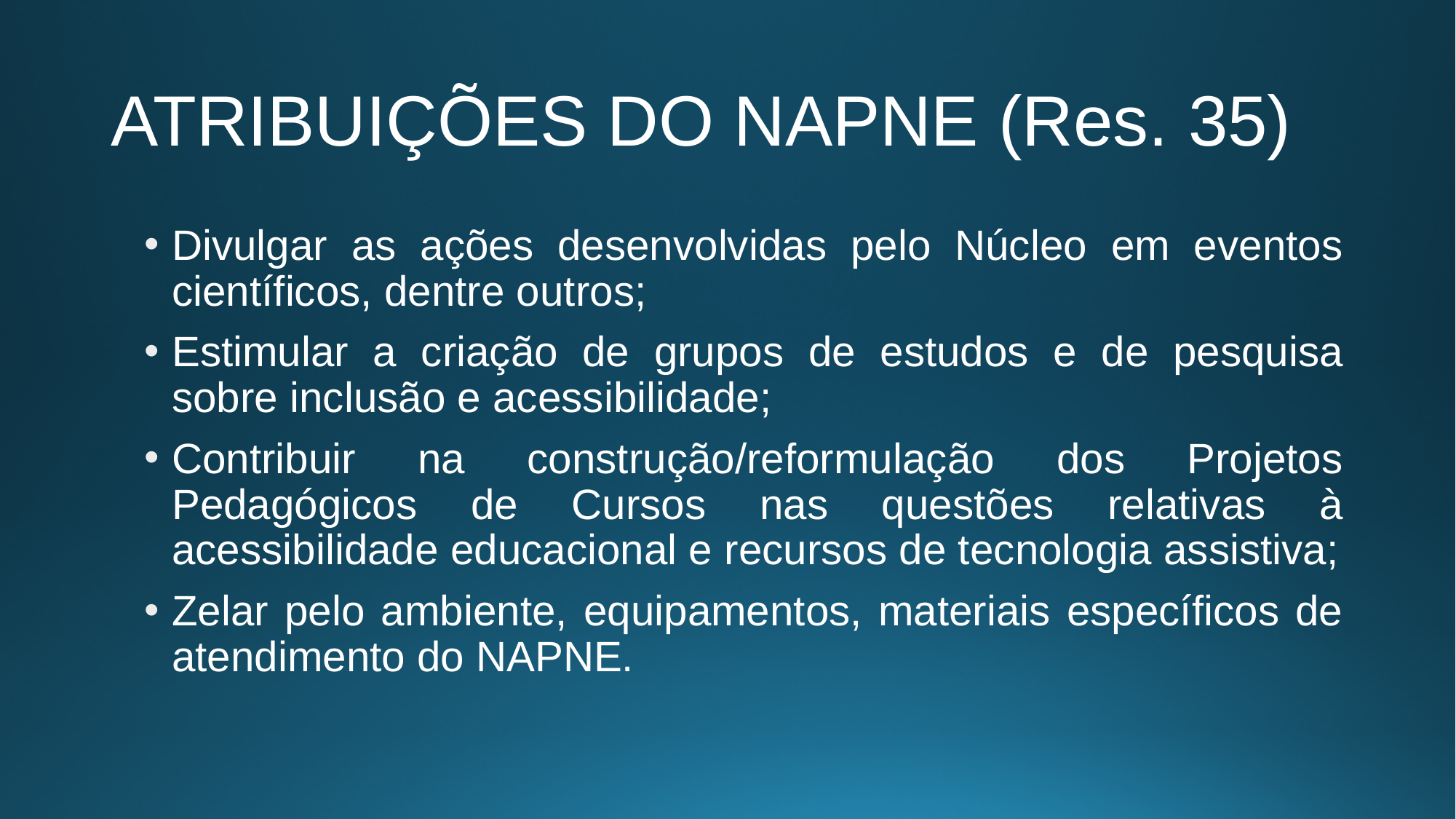

# ATRIBUIÇÕES DO NAPNE (Res. 35)
Divulgar as ações desenvolvidas pelo Núcleo em eventos científicos, dentre outros;
Estimular a criação de grupos de estudos e de pesquisa sobre inclusão e acessibilidade;
Contribuir na construção/reformulação dos Projetos Pedagógicos de Cursos nas questões relativas à acessibilidade educacional e recursos de tecnologia assistiva;
Zelar pelo ambiente, equipamentos, materiais específicos de atendimento do NAPNE.